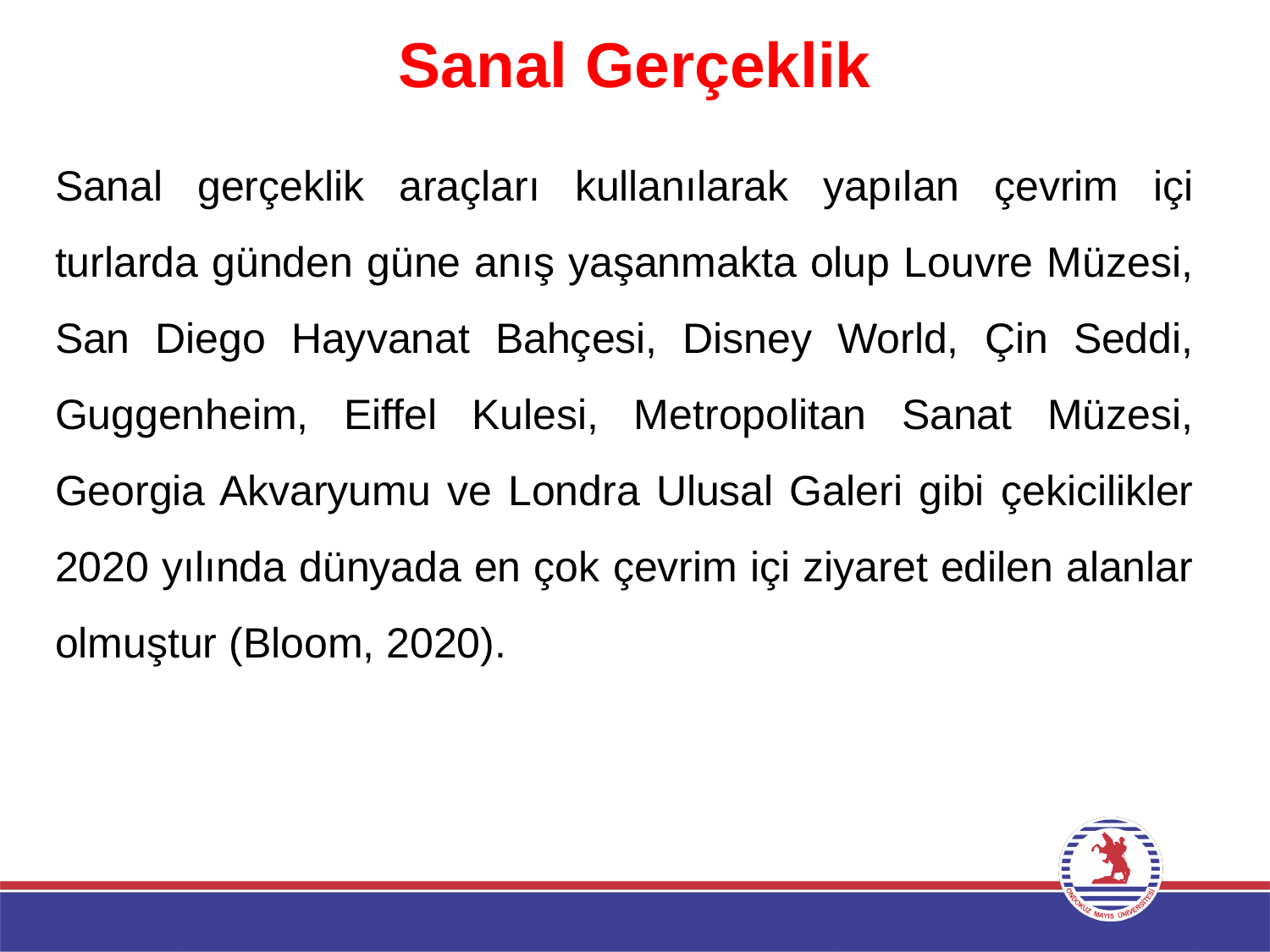

# Sanal Gerçeklik
Sanal gerçeklik araçları kullanılarak yapılan çevrim içi turlarda günden güne anış yaşanmakta olup Louvre Müzesi, San Diego Hayvanat Bahçesi, Disney World, Çin Seddi, Guggenheim, Eiffel Kulesi, Metropolitan Sanat Müzesi, Georgia Akvaryumu ve Londra Ulusal Galeri gibi çekicilikler 2020 yılında dünyada en çok çevrim içi ziyaret edilen alanlar olmuştur (Bloom, 2020).